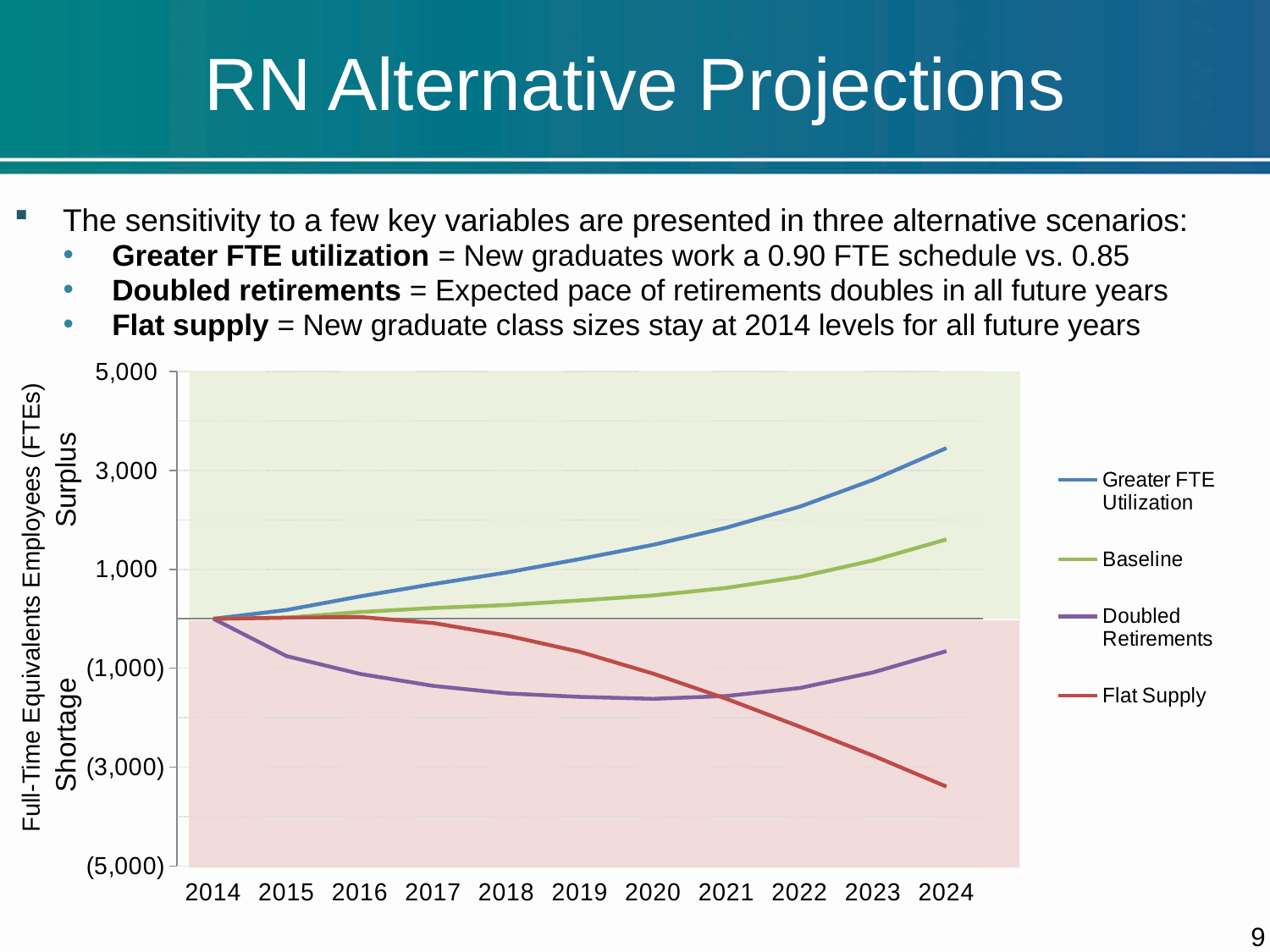

# RN Alternative Projections
The sensitivity to a few key variables are presented in three alternative scenarios:
Greater FTE utilization = New graduates work a 0.90 FTE schedule vs. 0.85
Doubled retirements = Expected pace of retirements doubles in all future years
Flat supply = New graduate class sizes stay at 2014 levels for all future years

### Chart

| Category | Greater FTE Utilization | Baseline | Doubled Retirements | Flat Supply |
|---|---|---|---|---|
| 2014 | 0.0 | 0.0 | 0.0 | 0.0 |
| 2015 | 177.622126879789 | 22.34462687978521 | -757.1350296031451 | 22.34462687978521 |
| 2016 | 453.36451393091556 | 136.9089689309185 | -1116.6274481771252 | 36.599703930914984 |
| 2017 | 702.2283234589122 | 218.46996774891159 | -1358.5999246294814 | -86.2695793210878 |
| 2018 | 935.8684352927958 | 278.44976206582214 | -1510.3801109632623 | -338.797682792836 |
| 2019 | 1209.1312836258148 | 371.4532008162205 | -1580.8417744301405 | -670.4867069470783 |
| 2020 | 1496.643556076 | 471.85620611962804 | -1620.2581764118222 | -1111.2237431386602 |
| 2021 | 1843.5406564991426 | 624.5338872444263 | -1562.6690013977932 | -1620.558690085687 |
| 2022 | 2268.8235237217596 | 848.2169972353731 | -1401.238021564277 | -2184.3539530332782 |
| 2023 | 2810.346955383444 | 1180.4798808905762 | -1086.0742645575956 | -2769.8028854883014 |
| 2024 | 3453.2641371497302 | 1606.1846138261317 | -655.192804877006 | -3396.992282675128 |
Surplus
Full-Time Equivalents Employees (FTEs)

Shortage
9